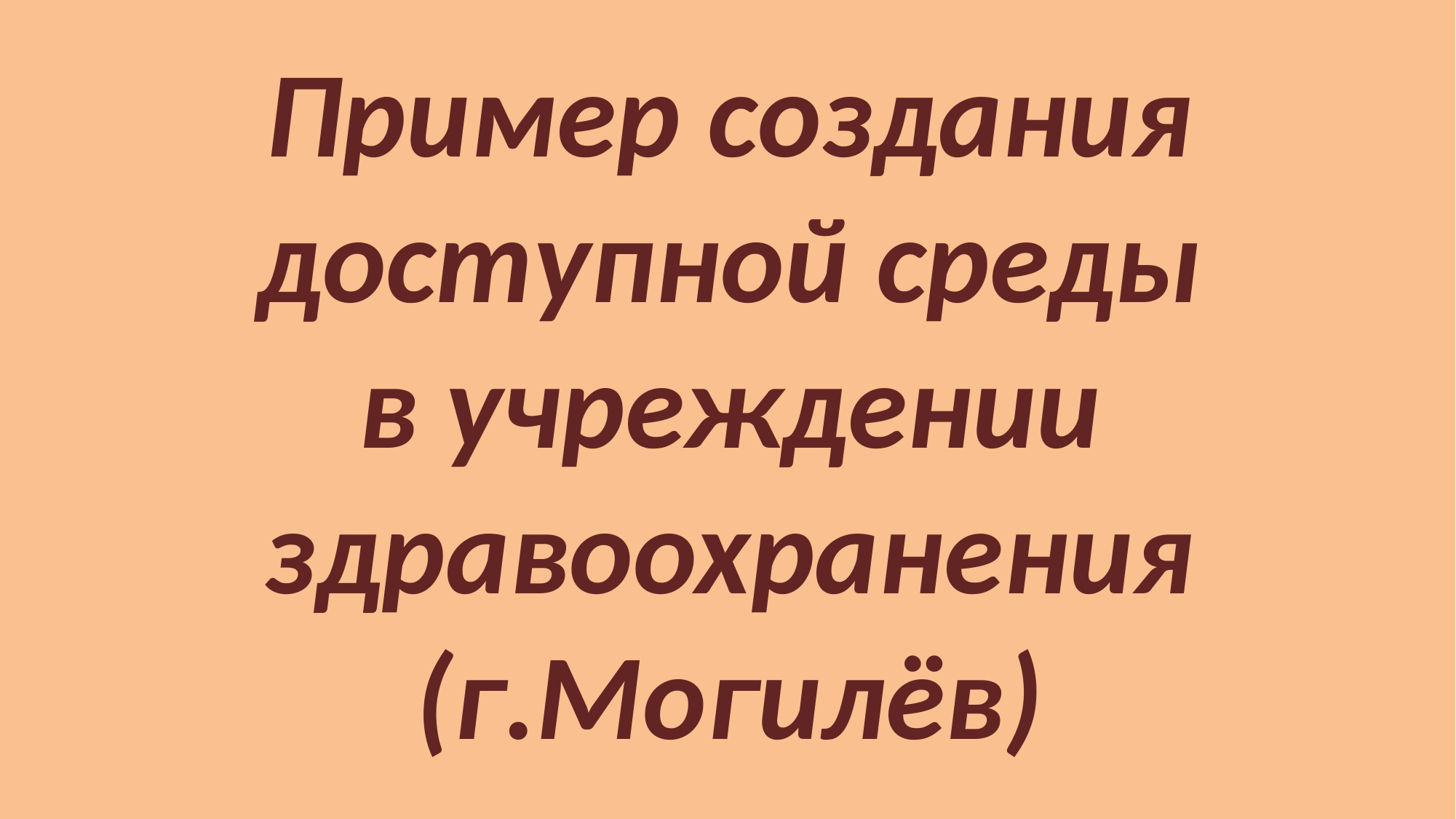

Пример создания
 доступной среды
в учреждении здравоохранения
(г.Могилёв)